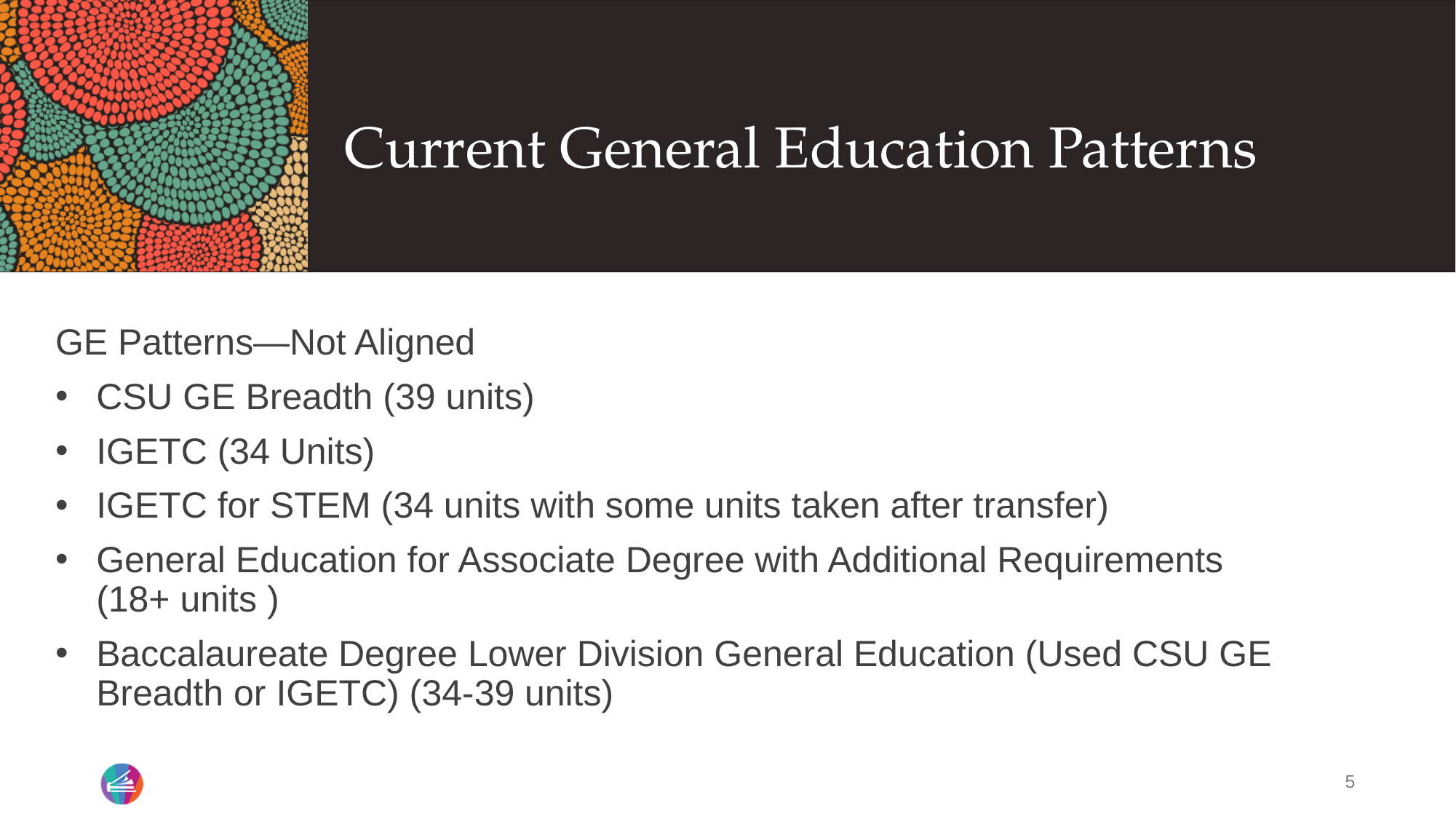

# Current General Education Patterns
GE Patterns—Not Aligned
CSU GE Breadth (39 units)
IGETC (34 Units)
IGETC for STEM (34 units with some units taken after transfer)
General Education for Associate Degree with Additional Requirements  (18+ units )
Baccalaureate Degree Lower Division General Education (Used CSU GE Breadth or IGETC) (34-39 units)
5